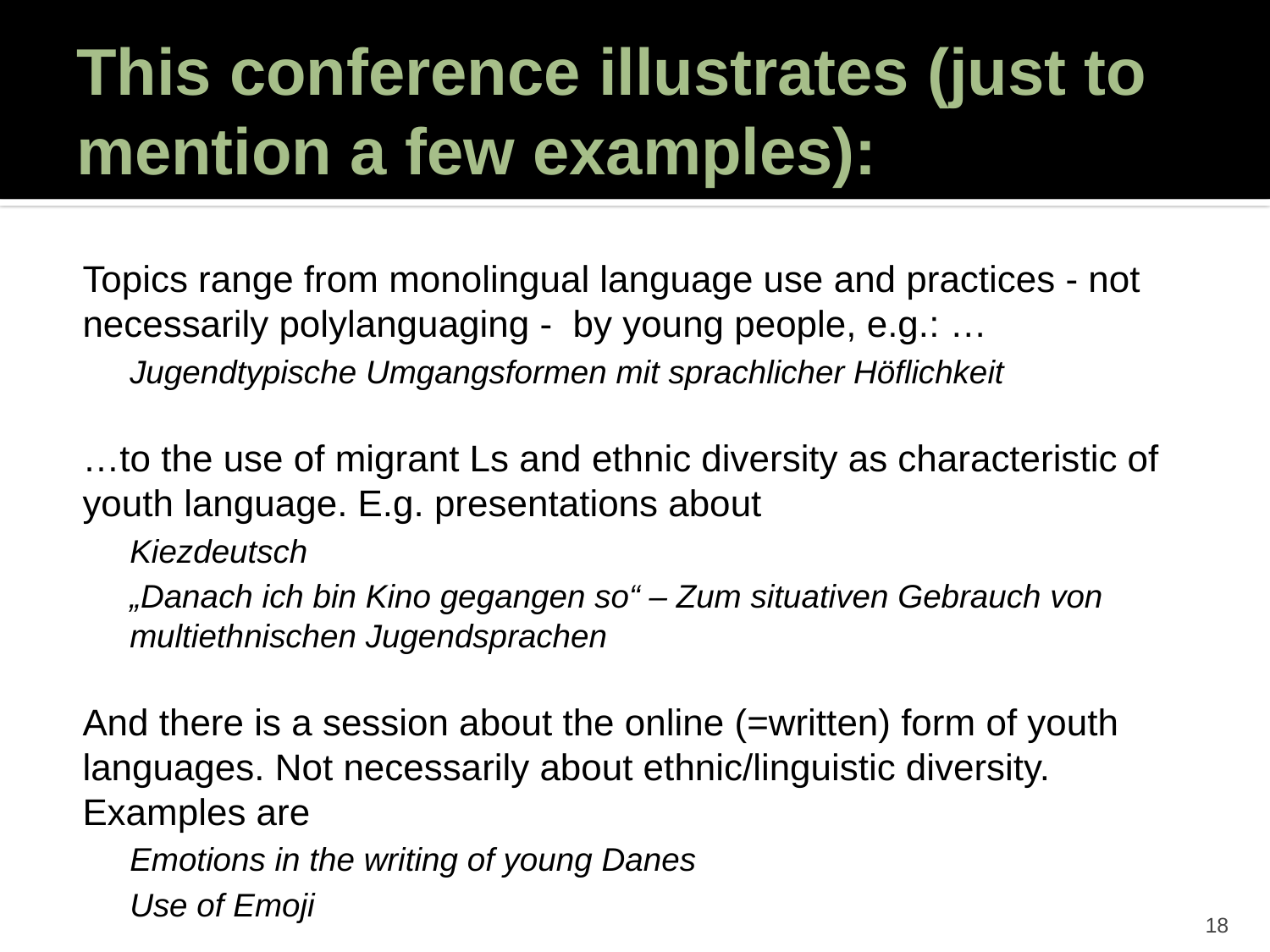

# This conference illustrates (just to mention a few examples):
Topics range from monolingual language use and practices - not necessarily polylanguaging -  by young people, e.g.: …
Jugendtypische Umgangsformen mit sprachlicher Höflichkeit

…to the use of migrant Ls and ethnic diversity as characteristic of youth language. E.g. presentations about
Kiezdeutsch
„Danach ich bin Kino gegangen so“ – Zum situativen Gebrauch von multiethnischen Jugendsprachen

And there is a session about the online (=written) form of youth languages. Not necessarily about ethnic/linguistic diversity. Examples are
Emotions in the writing of young Danes
Use of Emoji

18